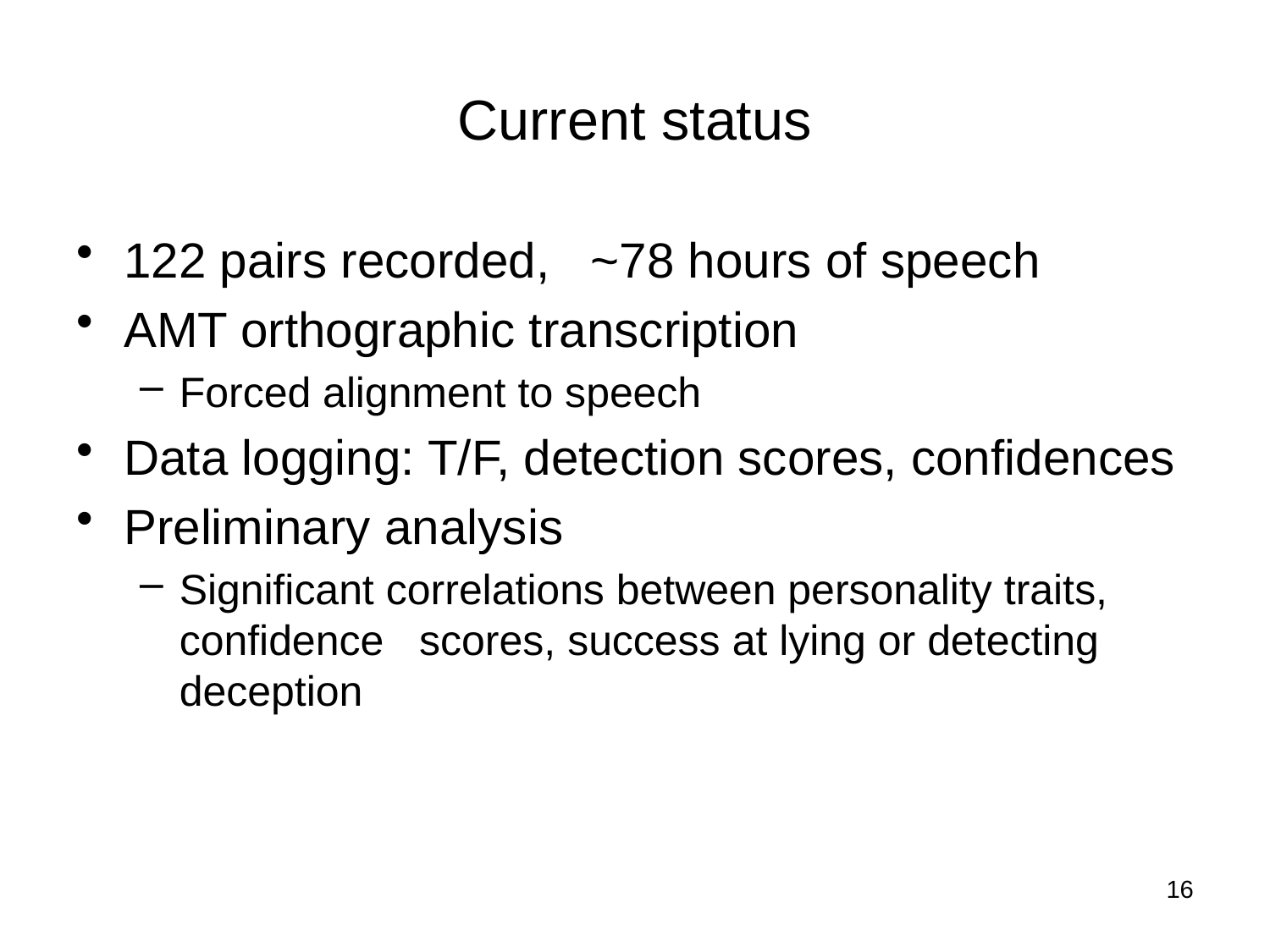

# Current status
122 pairs recorded,   ~78 hours of speech
AMT orthographic transcription
Forced alignment to speech
Data logging: T/F, detection scores, confidences
Preliminary analysis
Significant correlations between personality traits, confidence   scores, success at lying or detecting deception

16